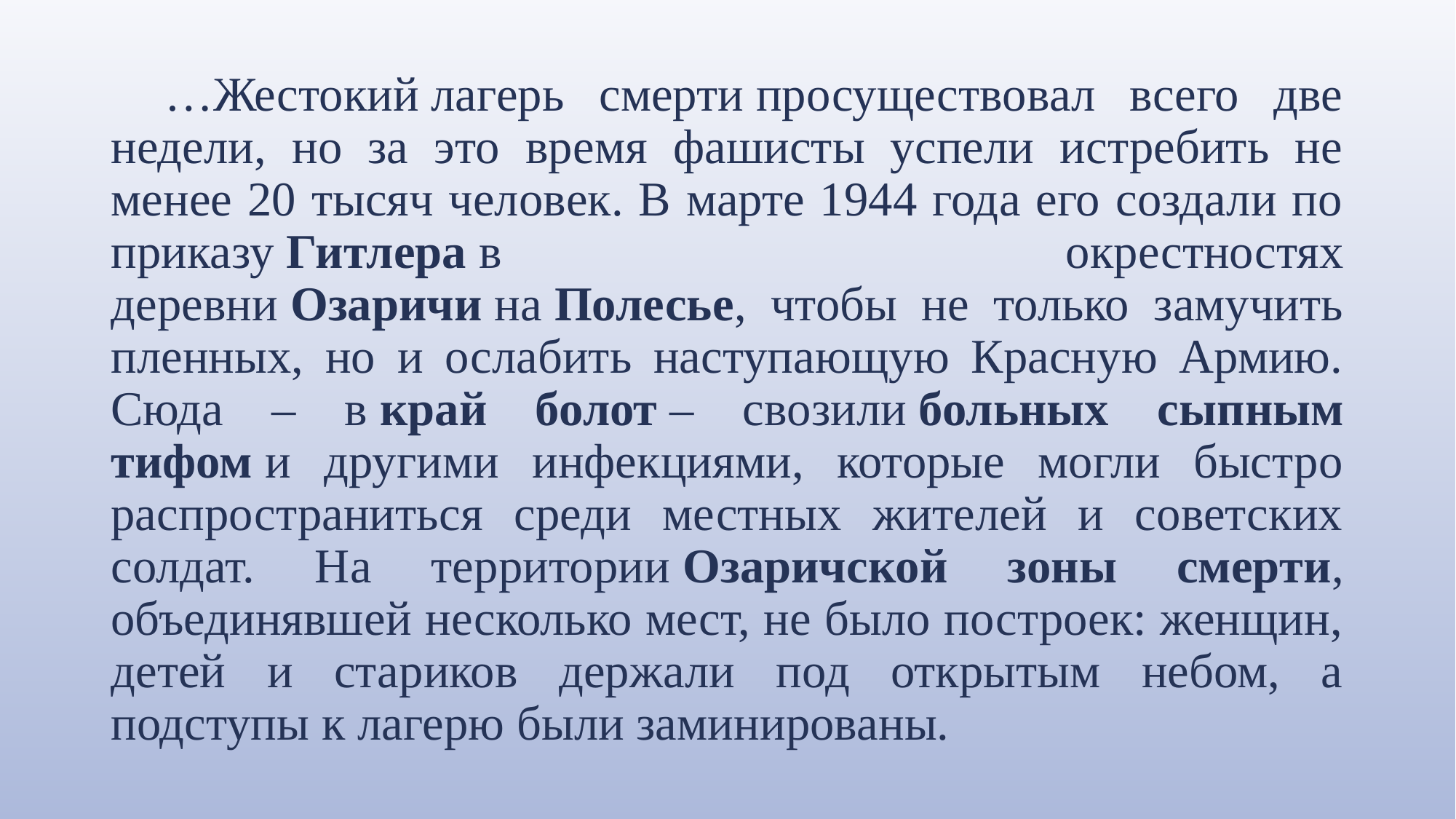

…Жестокий лагерь смерти просуществовал всего две недели, но за это время фашисты успели истребить не менее 20 тысяч человек. В марте 1944 года его создали по приказу Гитлера в окрестностях деревни Озаричи на Полесье, чтобы не только замучить пленных, но и ослабить наступающую Красную Армию. Сюда – в край болот – свозили больных сыпным тифом и другими инфекциями, которые могли быстро распространиться среди местных жителей и советских солдат. На территории Озаричской зоны смерти, объединявшей несколько мест, не было построек: женщин, детей и стариков держали под открытым небом, а подступы к лагерю были заминированы.